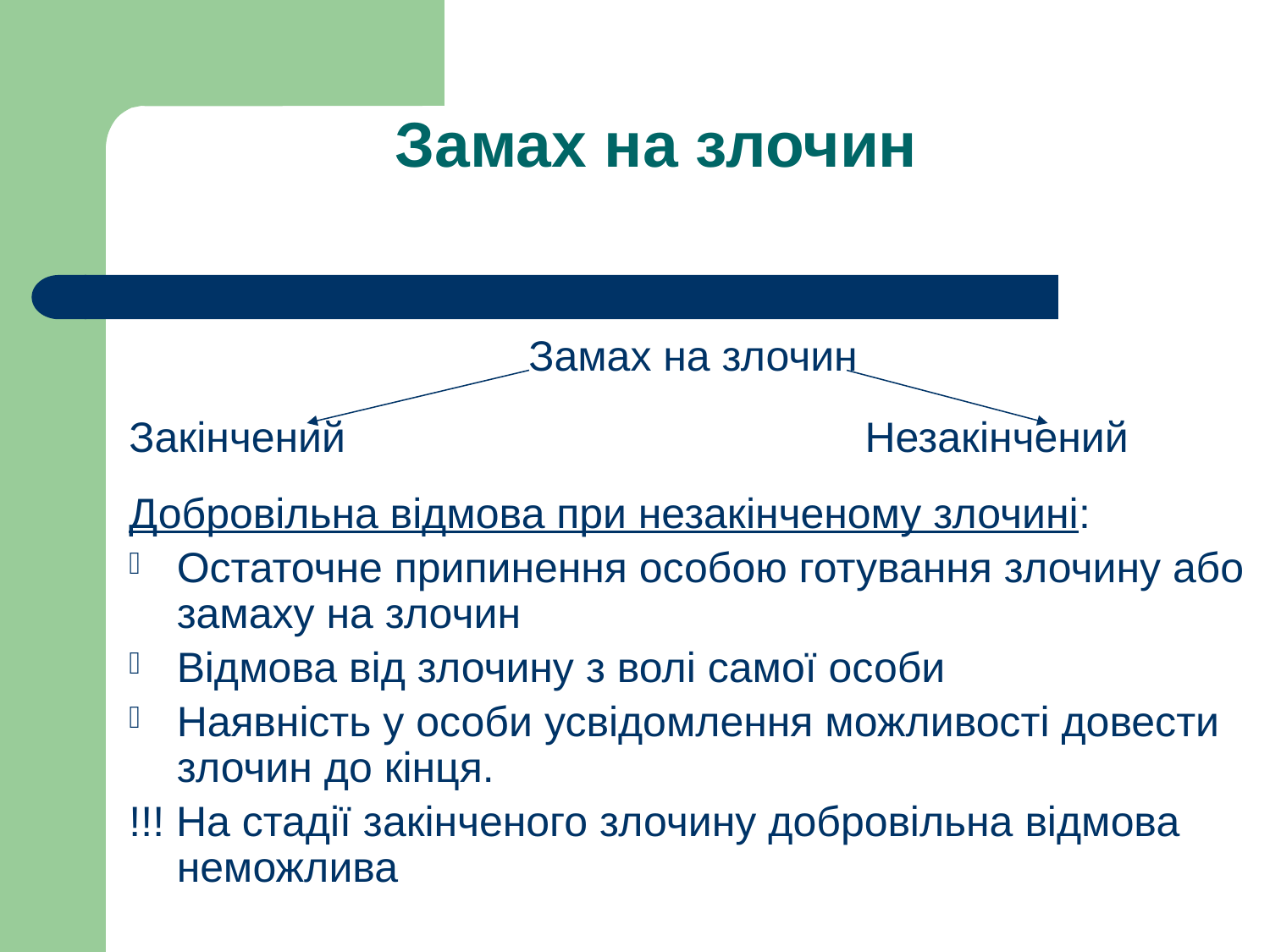

# Замах на злочин
Замах на злочин

Закінчений                                            Незакінчений

Добровільна відмова при незакінченому злочині:
Остаточне припинення особою готування злочину або замаху на злочин
Відмова від злочину з волі самої особи
Наявність у особи усвідомлення можливості довести злочин до кінця.
!!! На стадії закінченого злочину добровільна відмова неможлива